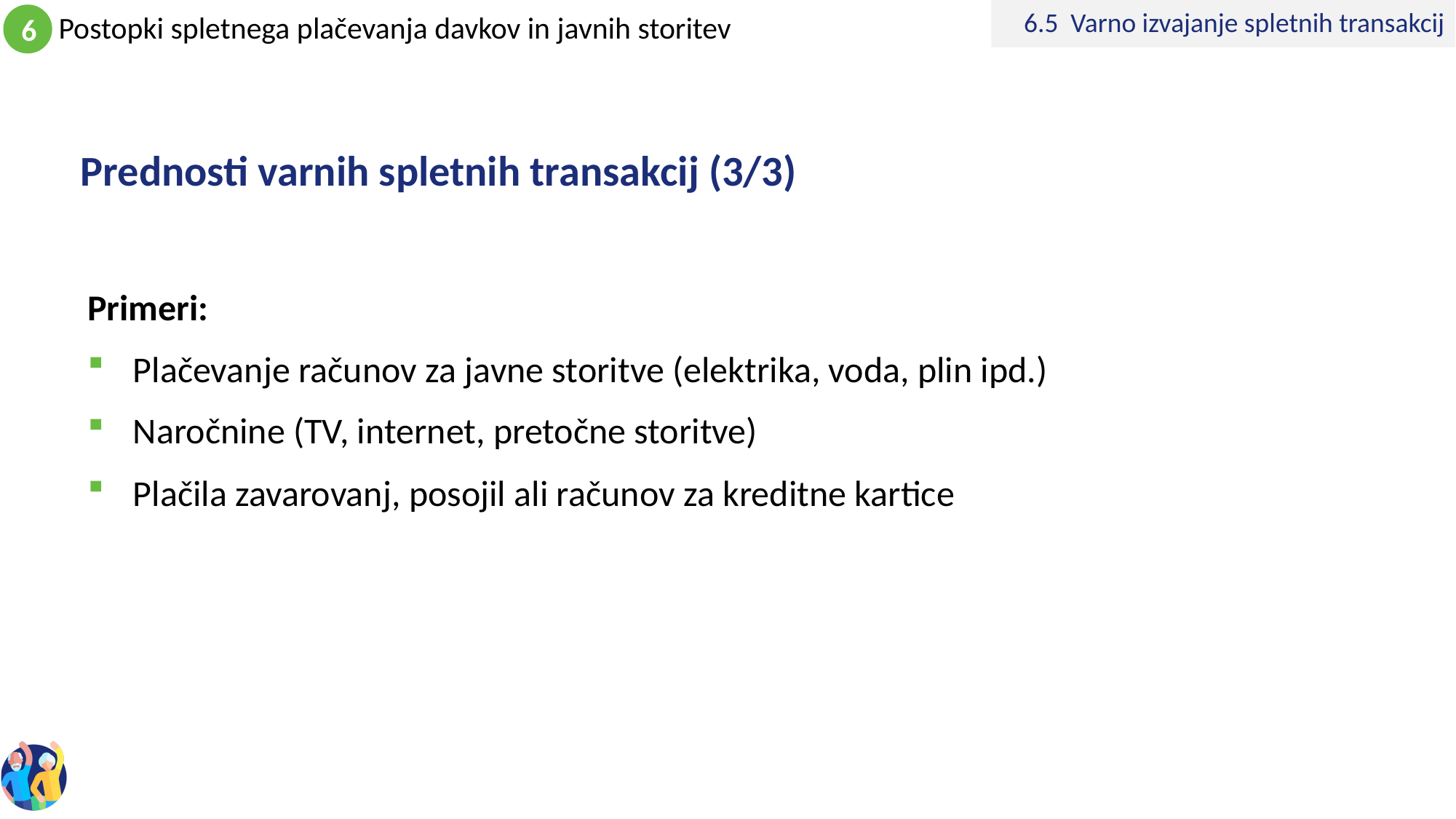

6.5  Varno izvajanje spletnih transakcij
# Prednosti varnih spletnih transakcij (3/3)
Primeri:
Plačevanje računov za javne storitve (elektrika, voda, plin ipd.)
Naročnine (TV, internet, pretočne storitve)
Plačila zavarovanj, posojil ali računov za kreditne kartice